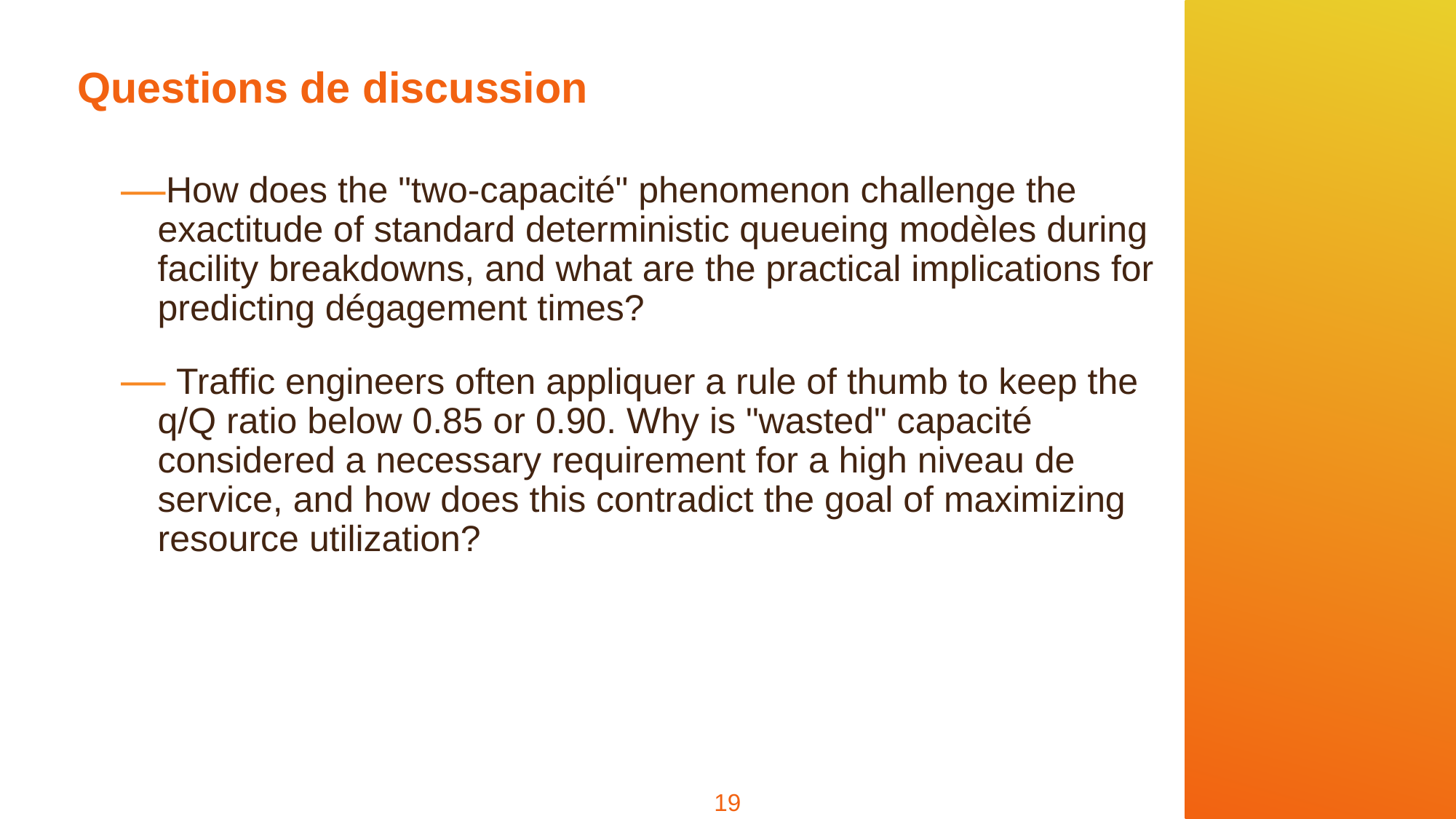

# Questions de discussion
How does the "two-capacité" phenomenon challenge the exactitude of standard deterministic queueing modèles during facility breakdowns, and what are the practical implications for predicting dégagement times?
 Traffic engineers often appliquer a rule of thumb to keep the q/Q ratio below 0.85 or 0.90. Why is "wasted" capacité considered a necessary requirement for a high niveau de service, and how does this contradict the goal of maximizing resource utilization?